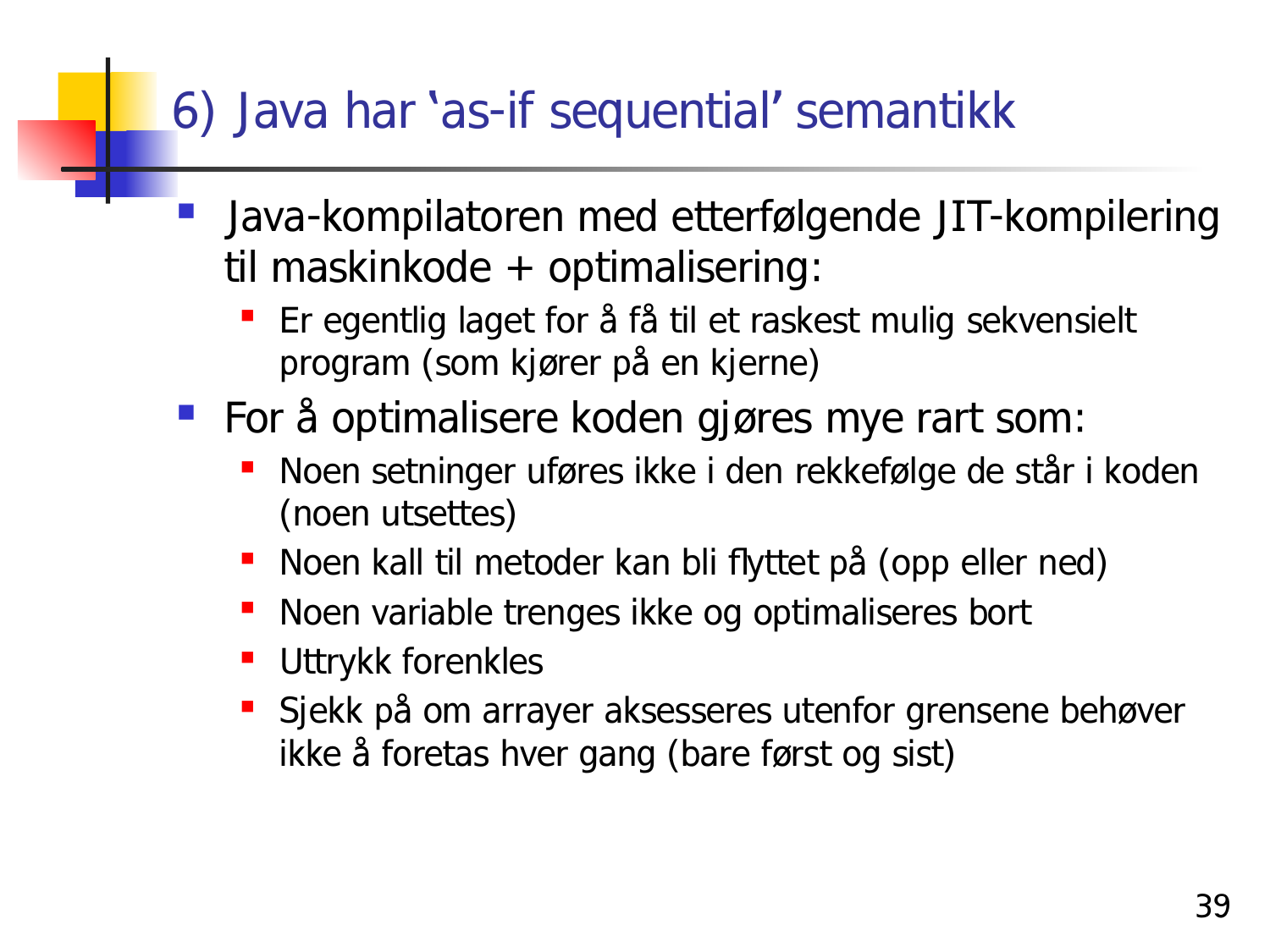

# 6) Java har ‘as-if sequential’ semantikk
Java-kompilatoren med etterfølgende JIT-kompilering til maskinkode + optimalisering:
Er egentlig laget for å få til et raskest mulig sekvensielt program (som kjører på en kjerne)
For å optimalisere koden gjøres mye rart som:
Noen setninger uføres ikke i den rekkefølge de står i koden (noen utsettes)
Noen kall til metoder kan bli flyttet på (opp eller ned)
Noen variable trenges ikke og optimaliseres bort
Uttrykk forenkles
Sjekk på om arrayer aksesseres utenfor grensene behøver ikke å foretas hver gang (bare først og sist)
39